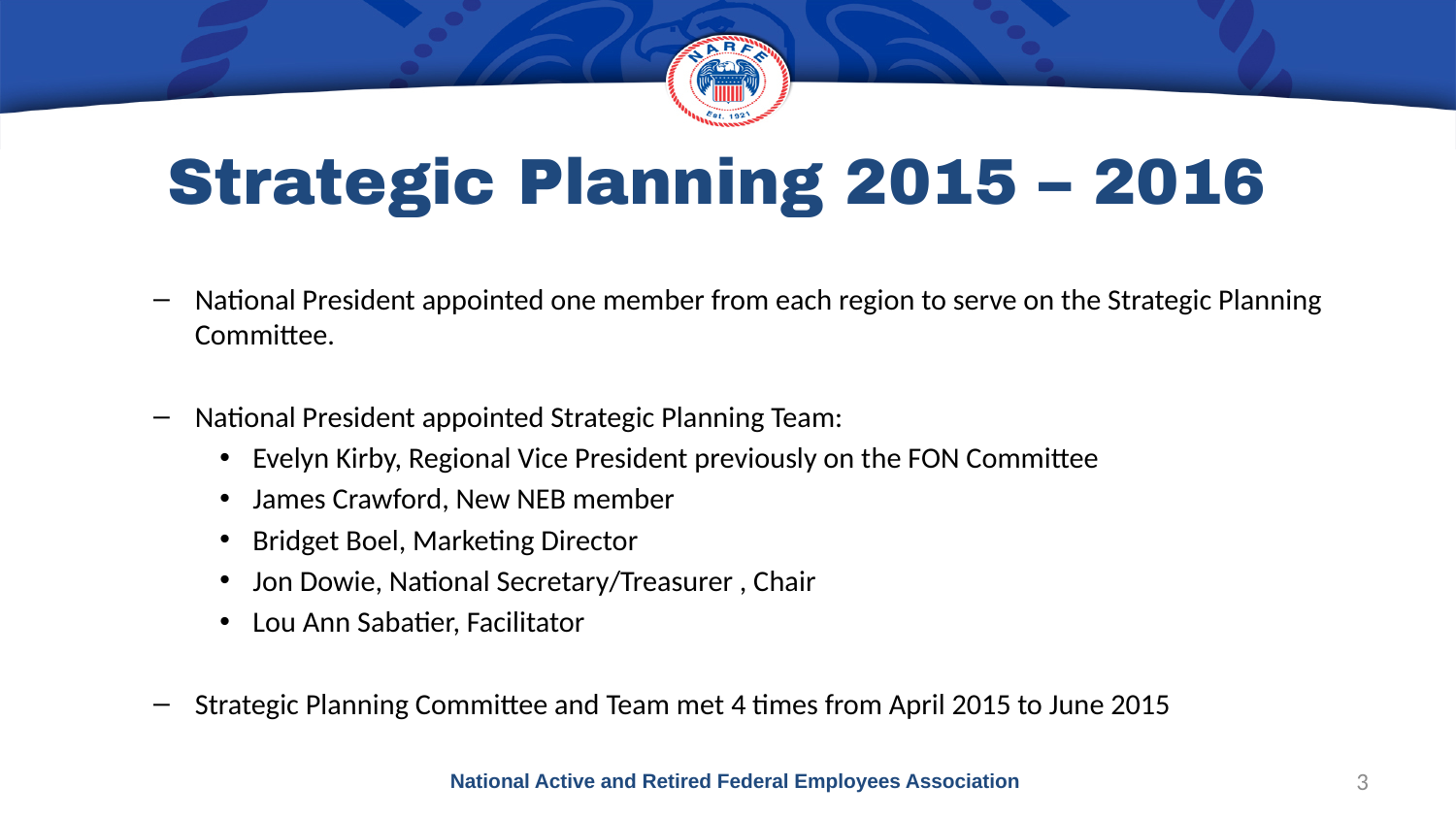

# Strategic Planning 2015 – 2016

National President appointed one member from each region to serve on the Strategic Planning Committee.

National President appointed Strategic Planning Team:
Evelyn Kirby, Regional Vice President previously on the FON Committee
James Crawford, New NEB member
Bridget Boel, Marketing Director
Jon Dowie, National Secretary/Treasurer , Chair
Lou Ann Sabatier, Facilitator

Strategic Planning Committee and Team met 4 times from April 2015 to June 2015

National Active and Retired Federal Employees Association
3